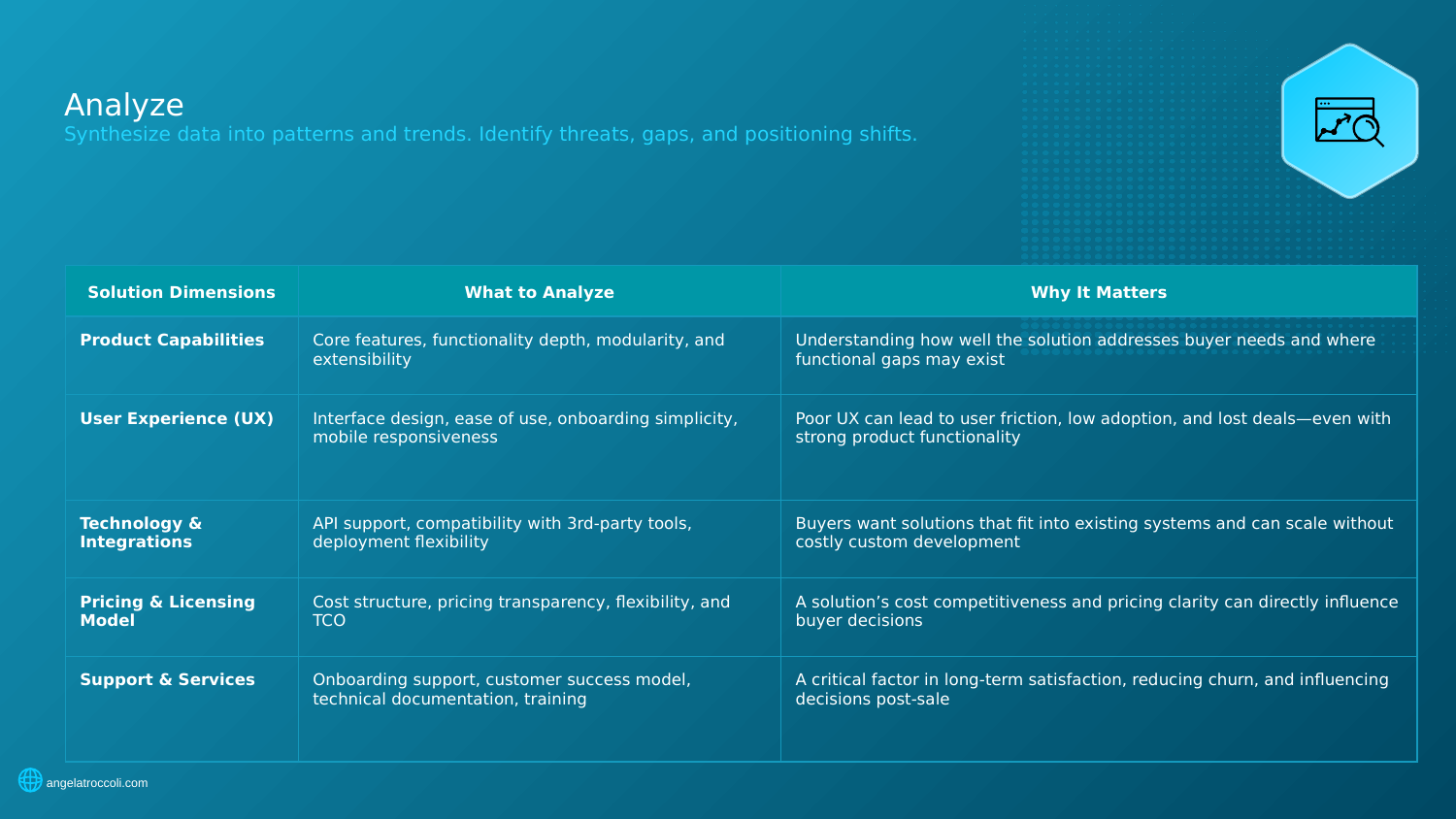

# Analyze
Synthesize data into patterns and trends. Identify threats, gaps, and positioning shifts.

| Solution Dimensions | What to Analyze | Why It Matters |
| --- | --- | --- |
| Product Capabilities | Core features, functionality depth, modularity, and extensibility | Understanding how well the solution addresses buyer needs and where functional gaps may exist |
| User Experience (UX) | Interface design, ease of use, onboarding simplicity, mobile responsiveness | Poor UX can lead to user friction, low adoption, and lost deals—even with strong product functionality |
| Technology & Integrations | API support, compatibility with 3rd-party tools, deployment flexibility | Buyers want solutions that fit into existing systems and can scale without costly custom development |
| Pricing & Licensing Model | Cost structure, pricing transparency, flexibility, and TCO | A solution’s cost competitiveness and pricing clarity can directly influence buyer decisions |
| Support & Services | Onboarding support, customer success model, technical documentation, training | A critical factor in long-term satisfaction, reducing churn, and influencing decisions post-sale |